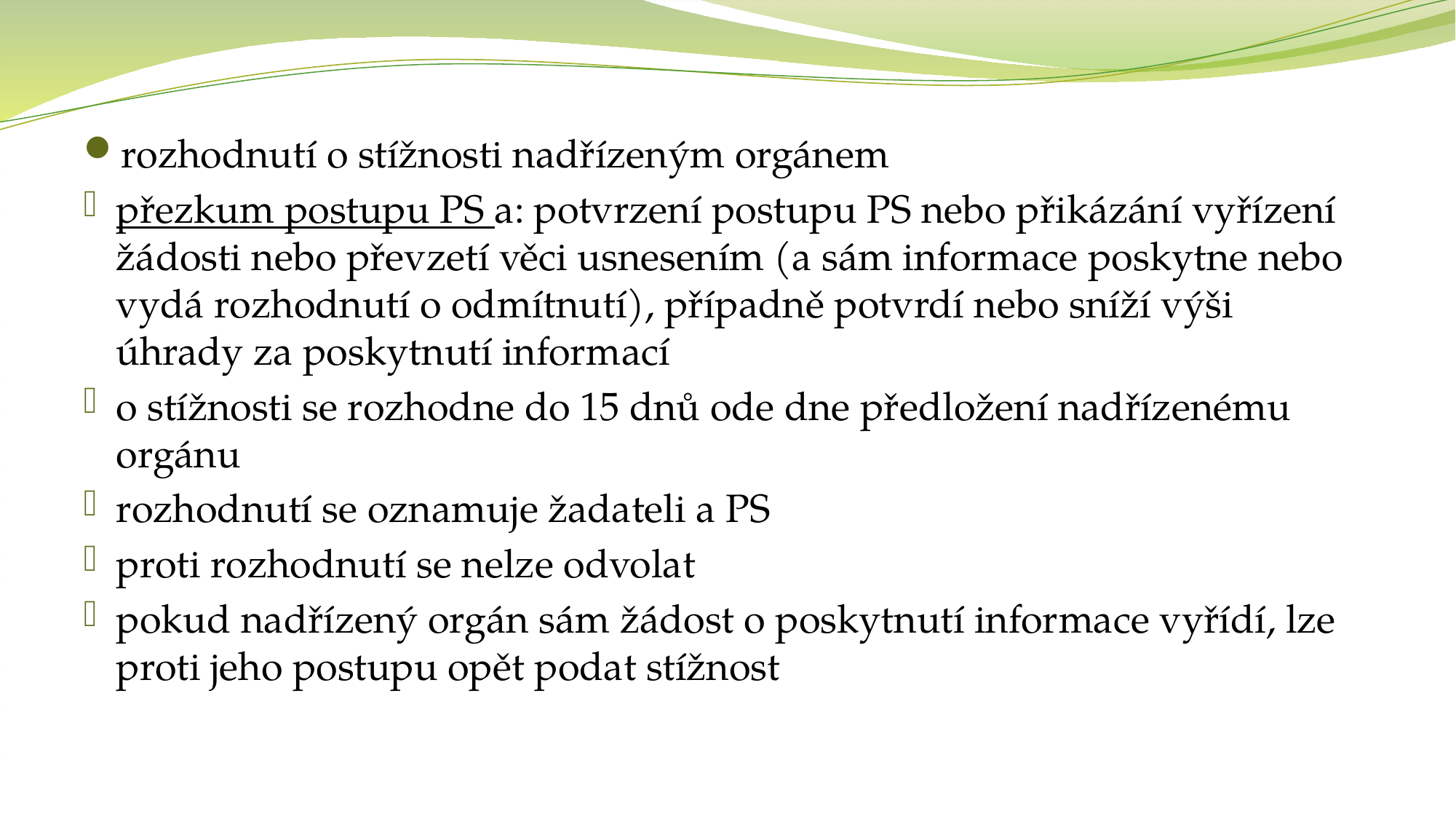

rozhodnutí o stížnosti nadřízeným orgánem
přezkum postupu PS a: potvrzení postupu PS nebo přikázání vyřízení žádosti nebo převzetí věci usnesením (a sám informace poskytne nebo vydá rozhodnutí o odmítnutí), případně potvrdí nebo sníží výši úhrady za poskytnutí informací
o stížnosti se rozhodne do 15 dnů ode dne předložení nadřízenému orgánu
rozhodnutí se oznamuje žadateli a PS
proti rozhodnutí se nelze odvolat
pokud nadřízený orgán sám žádost o poskytnutí informace vyřídí, lze proti jeho postupu opět podat stížnost